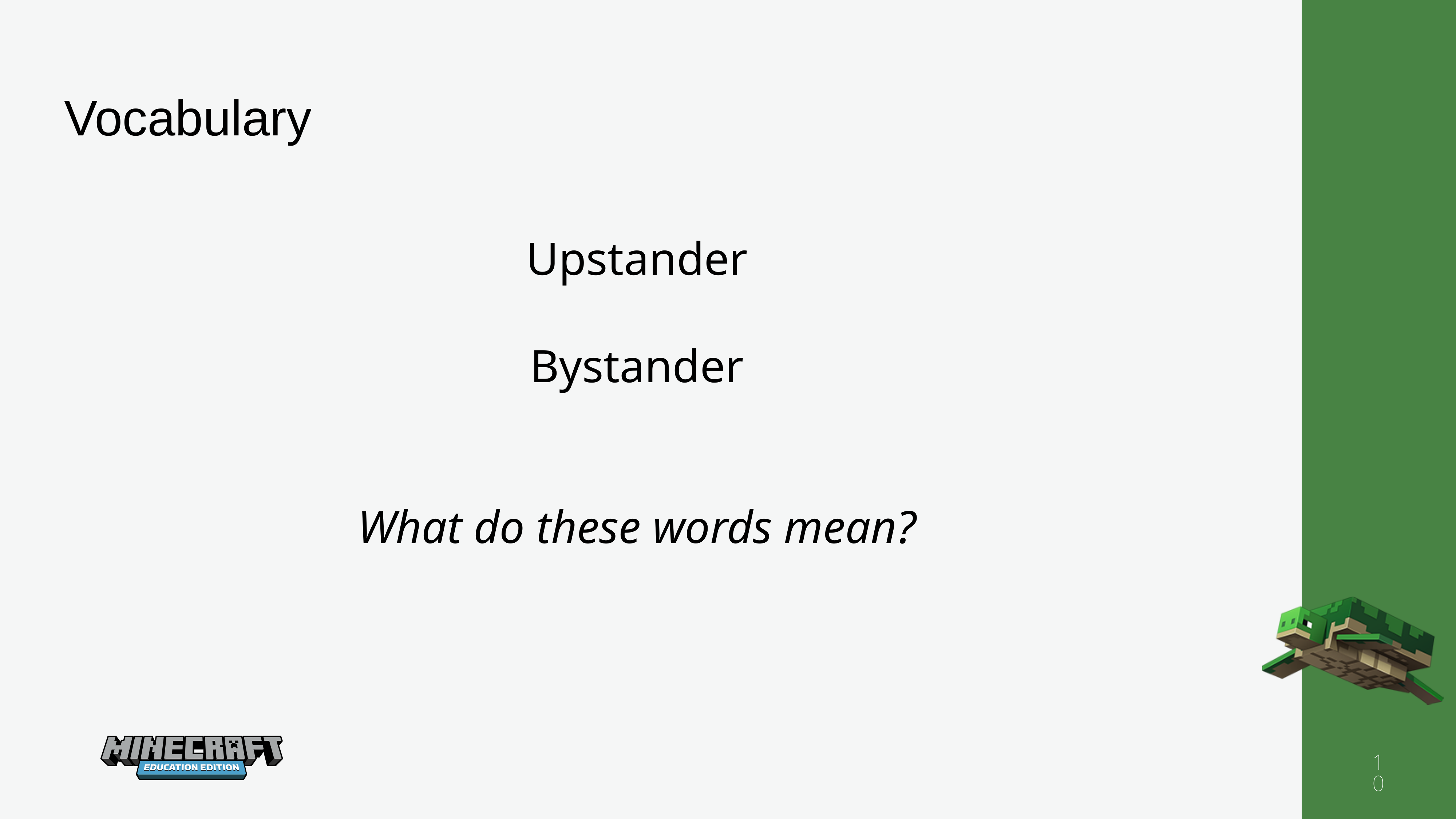

Vocabulary

Upstander
Bystander

What do these words mean?
10